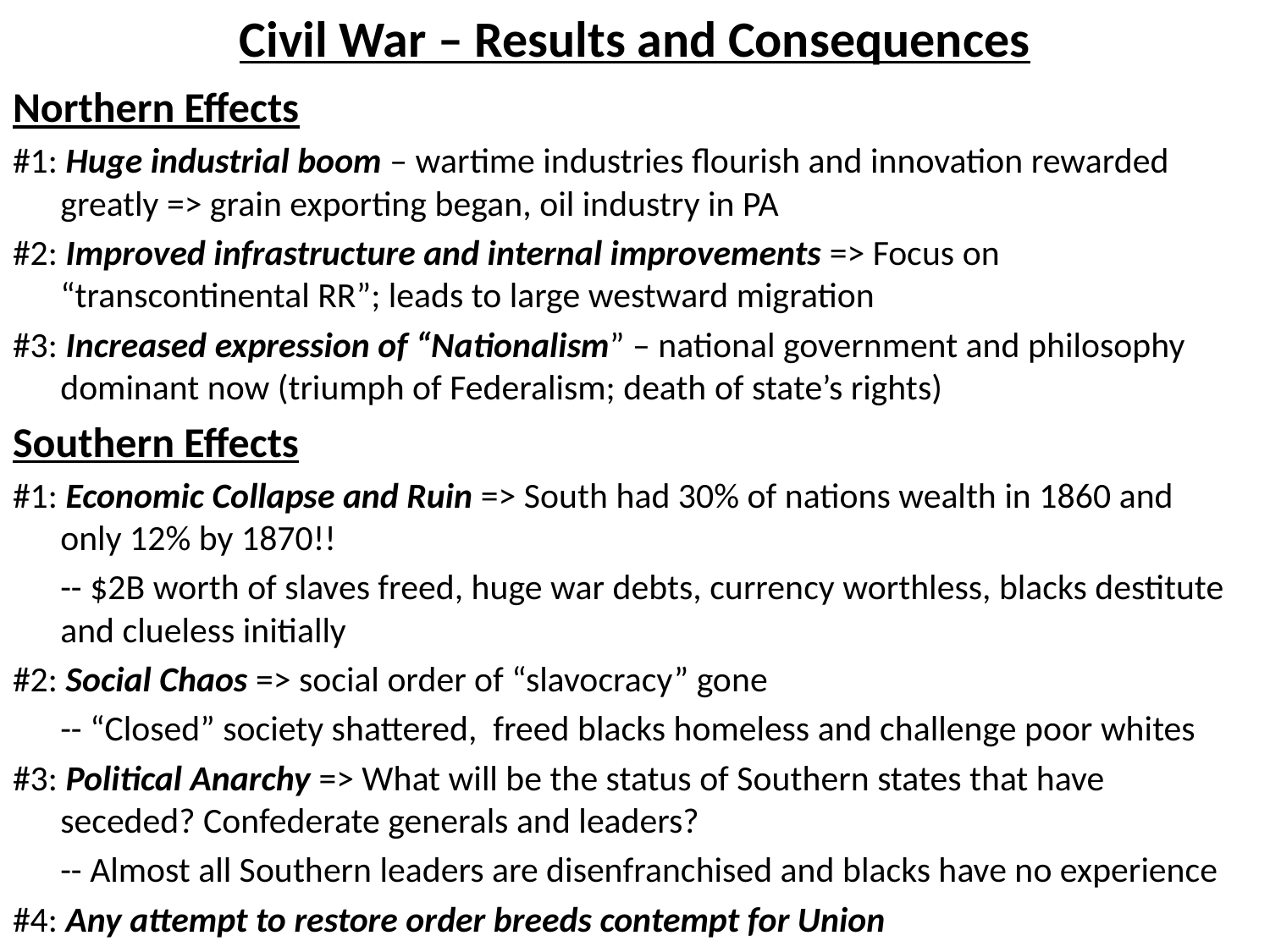

# Civil War – Results and Consequences
Northern Effects
#1: Huge industrial boom – wartime industries flourish and innovation rewarded greatly => grain exporting began, oil industry in PA
#2: Improved infrastructure and internal improvements => Focus on “transcontinental RR”; leads to large westward migration
#3: Increased expression of “Nationalism” – national government and philosophy dominant now (triumph of Federalism; death of state’s rights)
Southern Effects
#1: Economic Collapse and Ruin => South had 30% of nations wealth in 1860 and only 12% by 1870!!
	-- $2B worth of slaves freed, huge war debts, currency worthless, blacks destitute and clueless initially
#2: Social Chaos => social order of “slavocracy” gone
	-- “Closed” society shattered,  freed blacks homeless and challenge poor whites
#3: Political Anarchy => What will be the status of Southern states that have seceded? Confederate generals and leaders?
	-- Almost all Southern leaders are disenfranchised and blacks have no experience
#4: Any attempt to restore order breeds contempt for Union